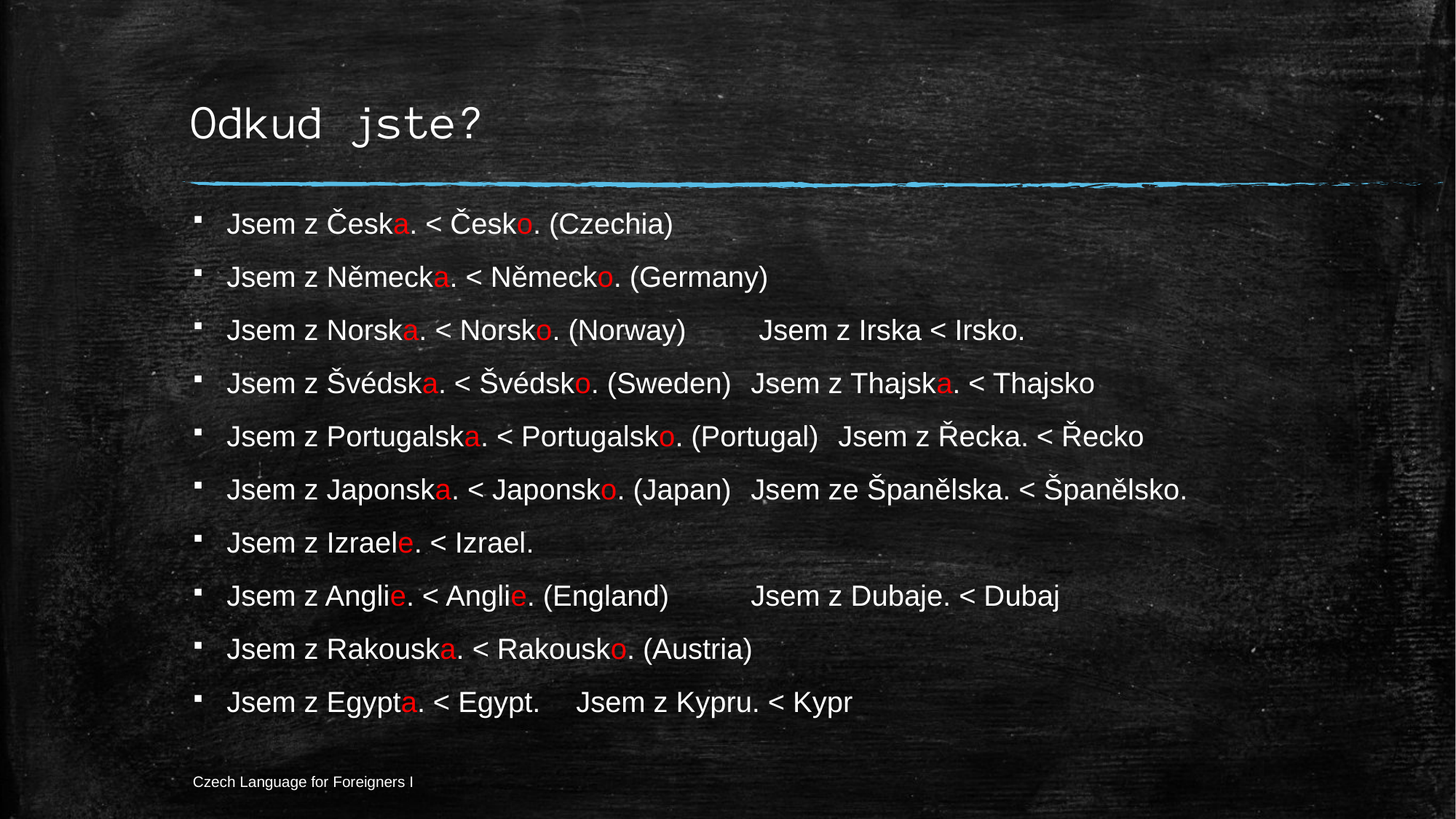

# Odkud jste?
Jsem z Česka. < Česko. (Czechia)
Jsem z Německa. < Německo. (Germany)
Jsem z Norska. < Norsko. (Norway)			 Jsem z Irska < Irsko.
Jsem z Švédska. < Švédsko. (Sweden)			Jsem z Thajska. < Thajsko
Jsem z Portugalska. < Portugalsko. (Portugal)		Jsem z Řecka. < Řecko
Jsem z Japonska. < Japonsko. (Japan)		Jsem ze Španělska. < Španělsko.
Jsem z Izraele. < Izrael.
Jsem z Anglie. < Anglie. (England)			Jsem z Dubaje. < Dubaj
Jsem z Rakouska. < Rakousko. (Austria)
Jsem z Egypta. < Egypt.				Jsem z Kypru. < Kypr

Czech Language for Foreigners I